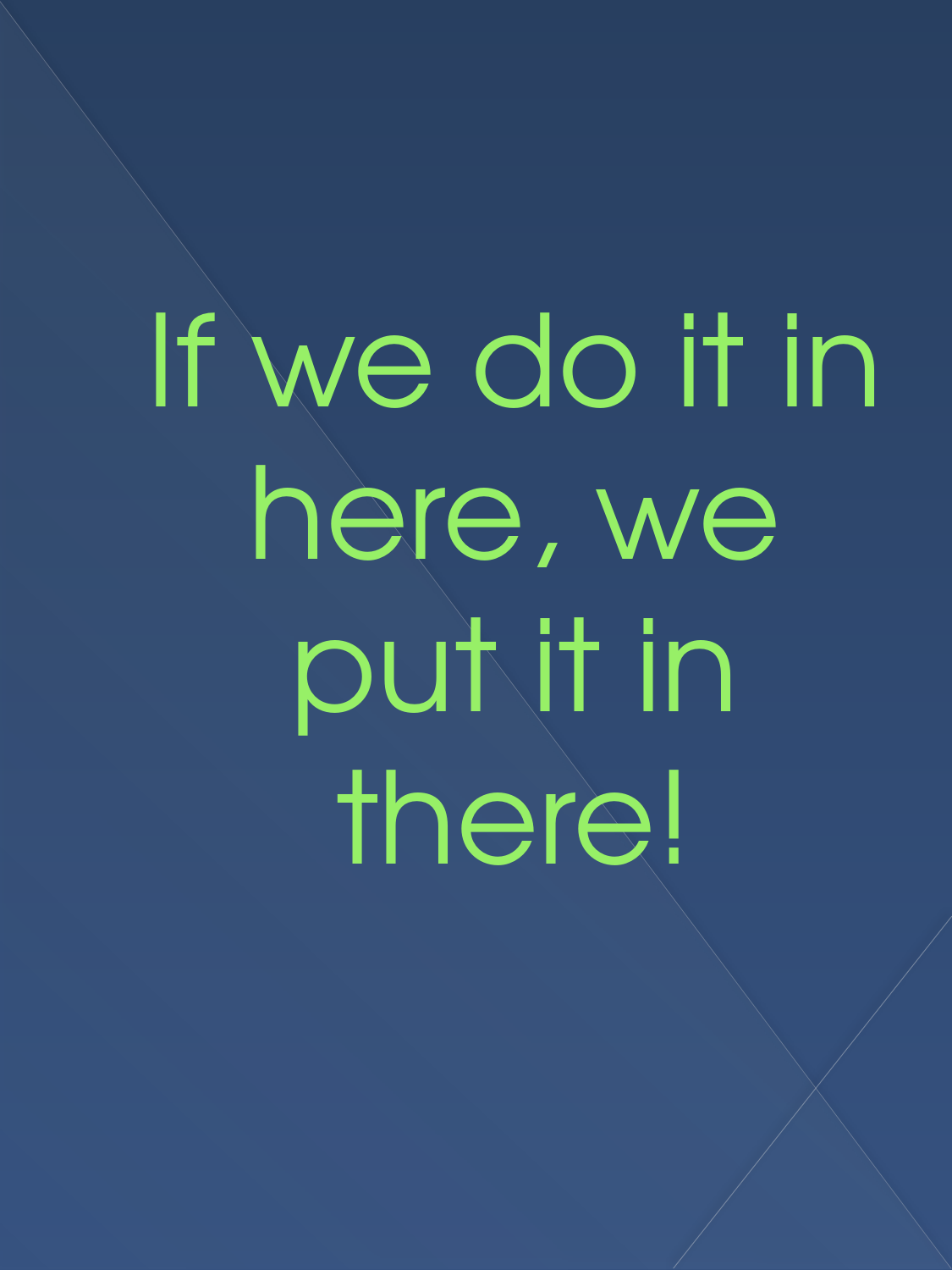

# If we do it in here, we put it in there!